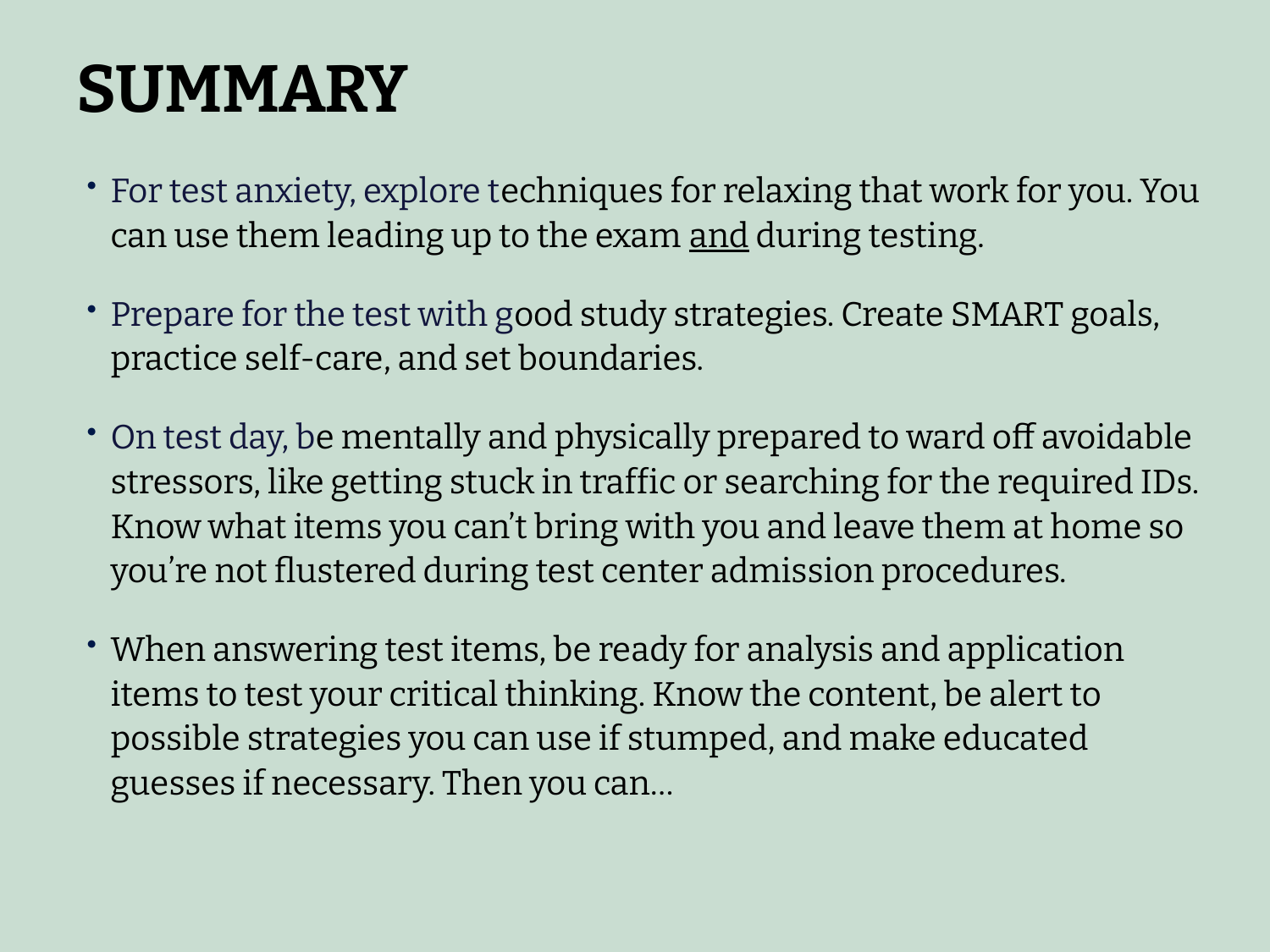

# SUMMARY
For test anxiety, explore techniques for relaxing that work for you. You can use them leading up to the exam and during testing.
Prepare for the test with good study strategies. Create SMART goals, practice self-care, and set boundaries.
On test day, be mentally and physically prepared to ward off avoidable stressors, like getting stuck in traffic or searching for the required IDs. Know what items you can’t bring with you and leave them at home so you’re not flustered during test center admission procedures.
When answering test items, be ready for analysis and application items to test your critical thinking. Know the content, be alert to possible strategies you can use if stumped, and make educated guesses if necessary. Then you can…